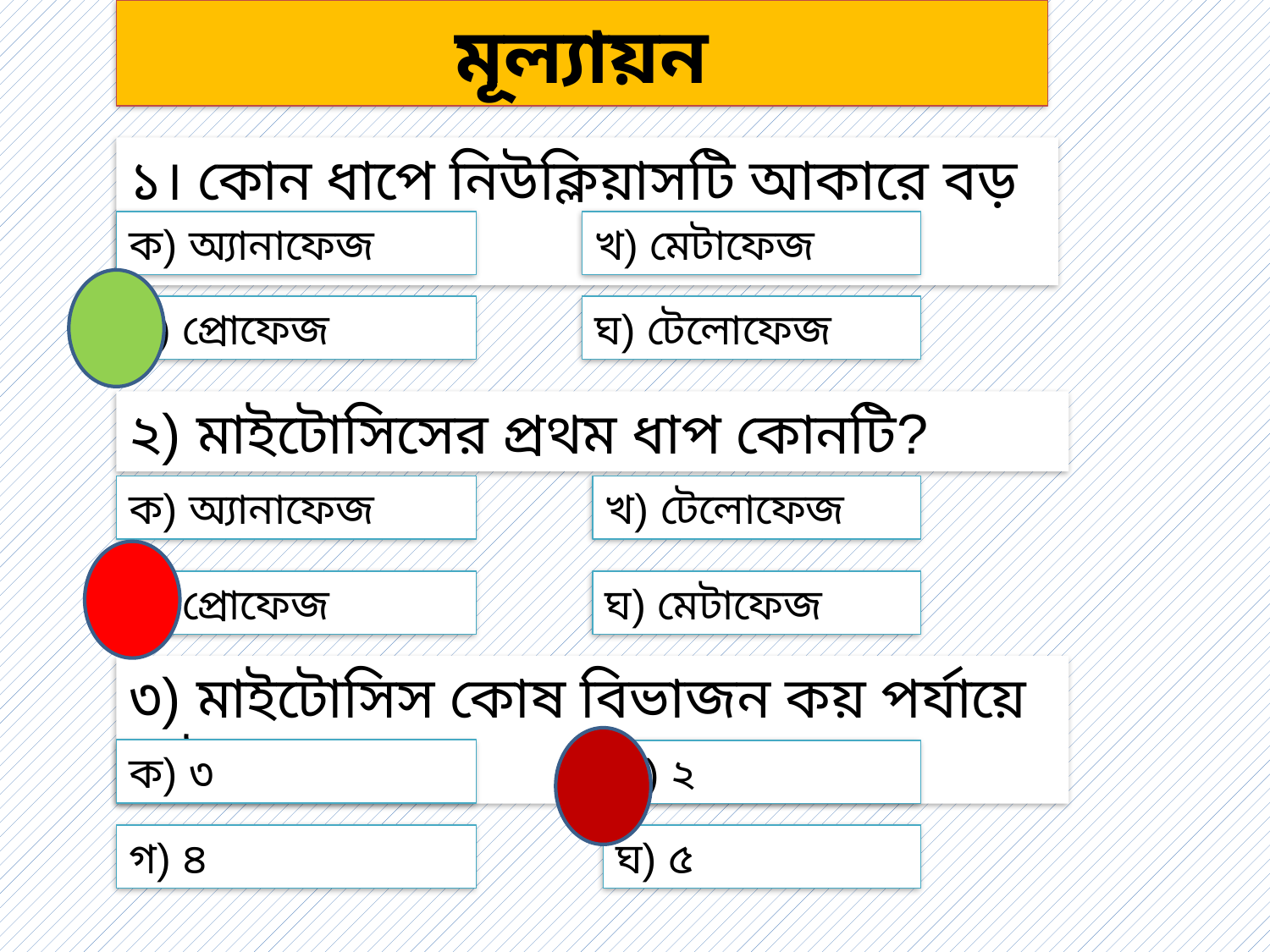

# মূল্যায়ন
১। কোন ধাপে নিউক্লিয়াসটি আকারে বড় হয়?
ক) অ্যানাফেজ
খ) মেটাফেজ

গ) প্রোফেজ
ঘ) টেলোফেজ
২) মাইটোসিসের প্রথম ধাপ কোনটি?
ক) অ্যানাফেজ
খ) টেলোফেজ

গ) প্রোফেজ
ঘ) মেটাফেজ
৩) মাইটোসিস কোষ বিভাজন কয় পর্যায়ে ঘটে থাকে?

ক) ৩
খ) ২
গ) ৪
ঘ) ৫